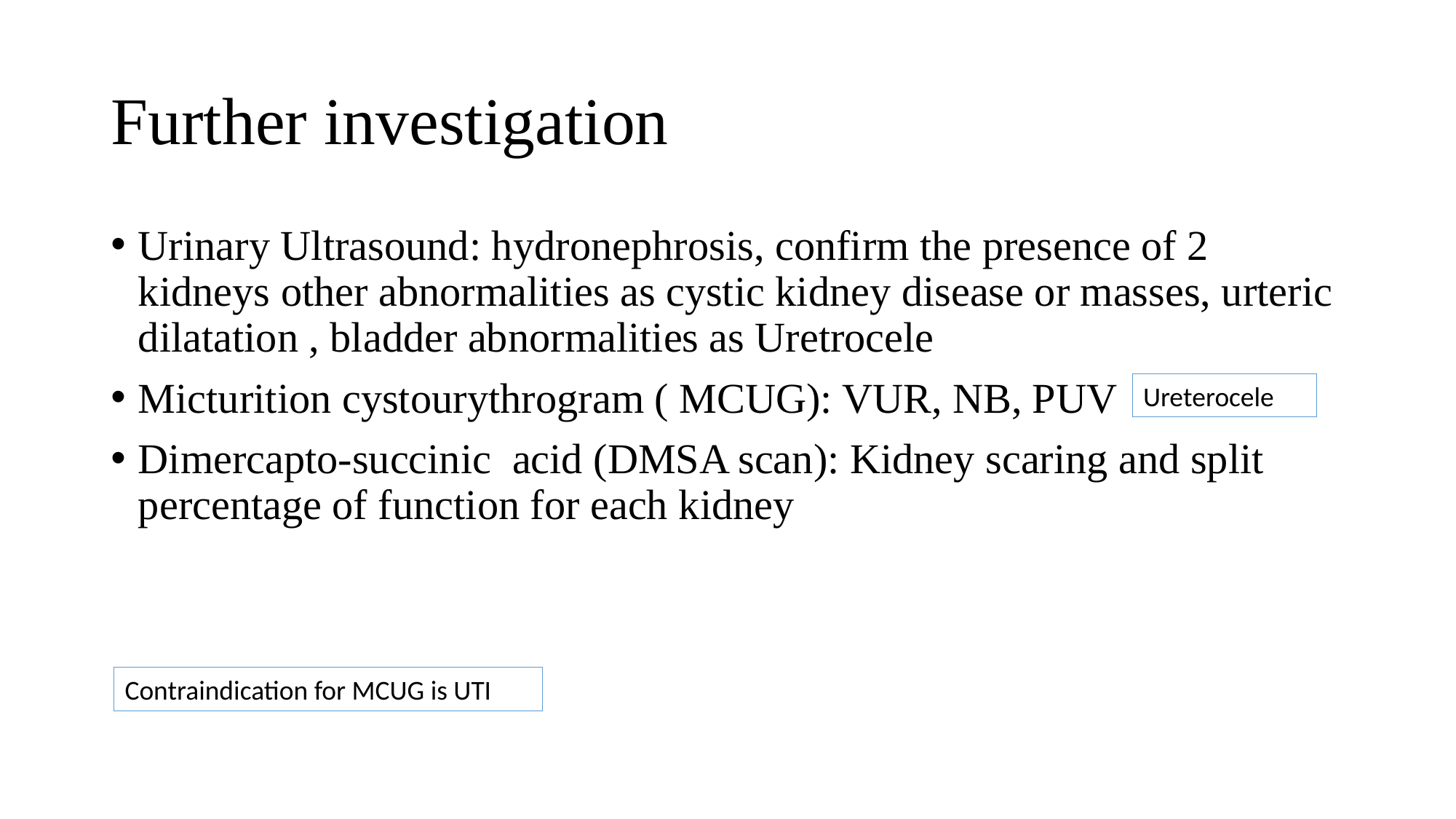

# Further investigation
Urinary Ultrasound: hydronephrosis, confirm the presence of 2 kidneys other abnormalities as cystic kidney disease or masses, urteric dilatation , bladder abnormalities as Uretrocele
Micturition cystourythrogram ( MCUG): VUR, NB, PUV
Dimercapto-succinic  acid (DMSA scan): Kidney scaring and split percentage of function for each kidney
Ureterocele
Contraindication for MCUG is UTI